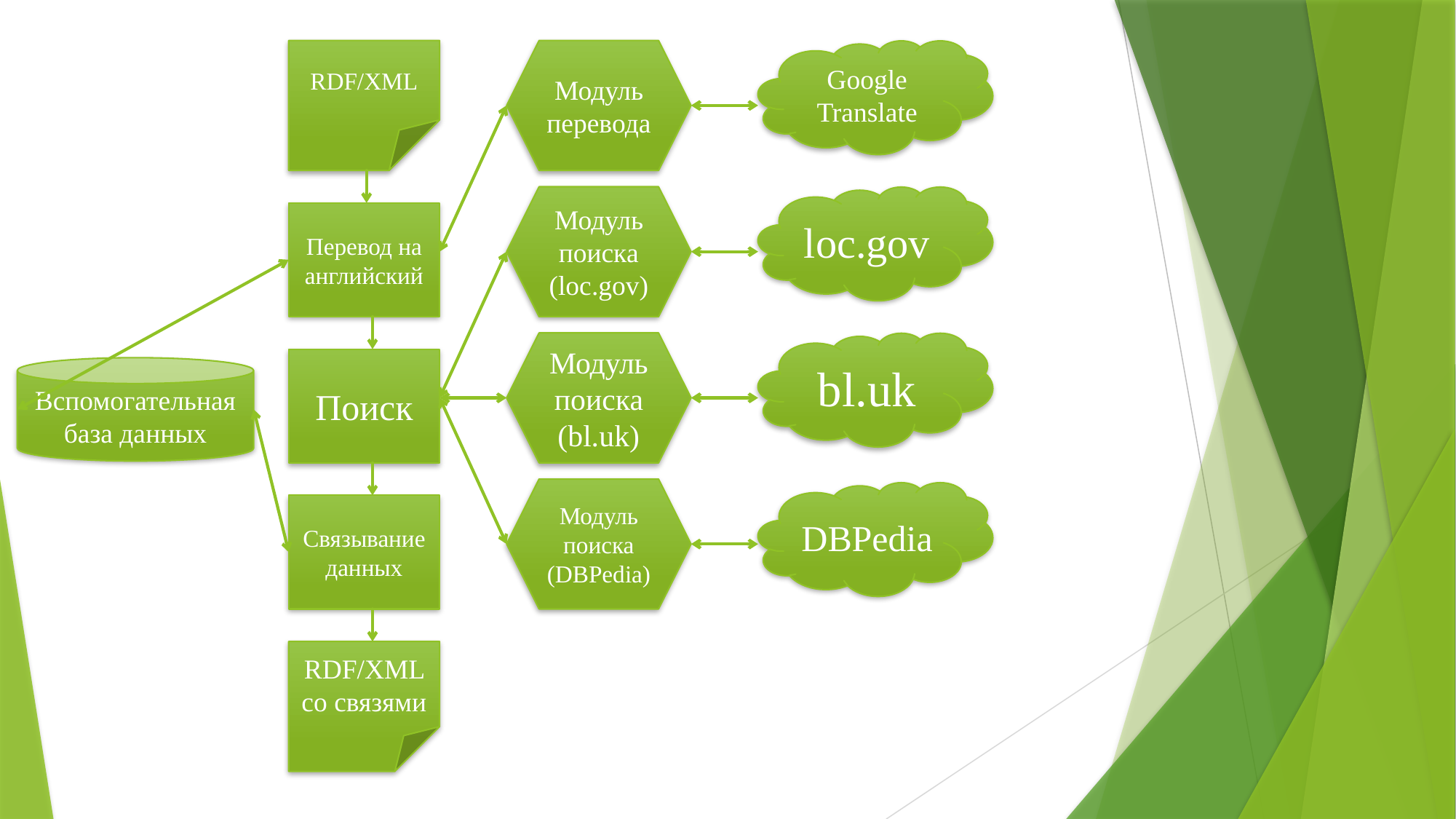

RDF/XML
Модуль перевода
Google Translate
Модуль поиска (loc.gov)
loc.gov
Перевод на английский
Модуль поиска (bl.uk)
bl.uk
Поиск
Модуль поиска (DBPedia)
DBPedia
Связывание данных
RDF/XML со связями
Вспомогательная база данных